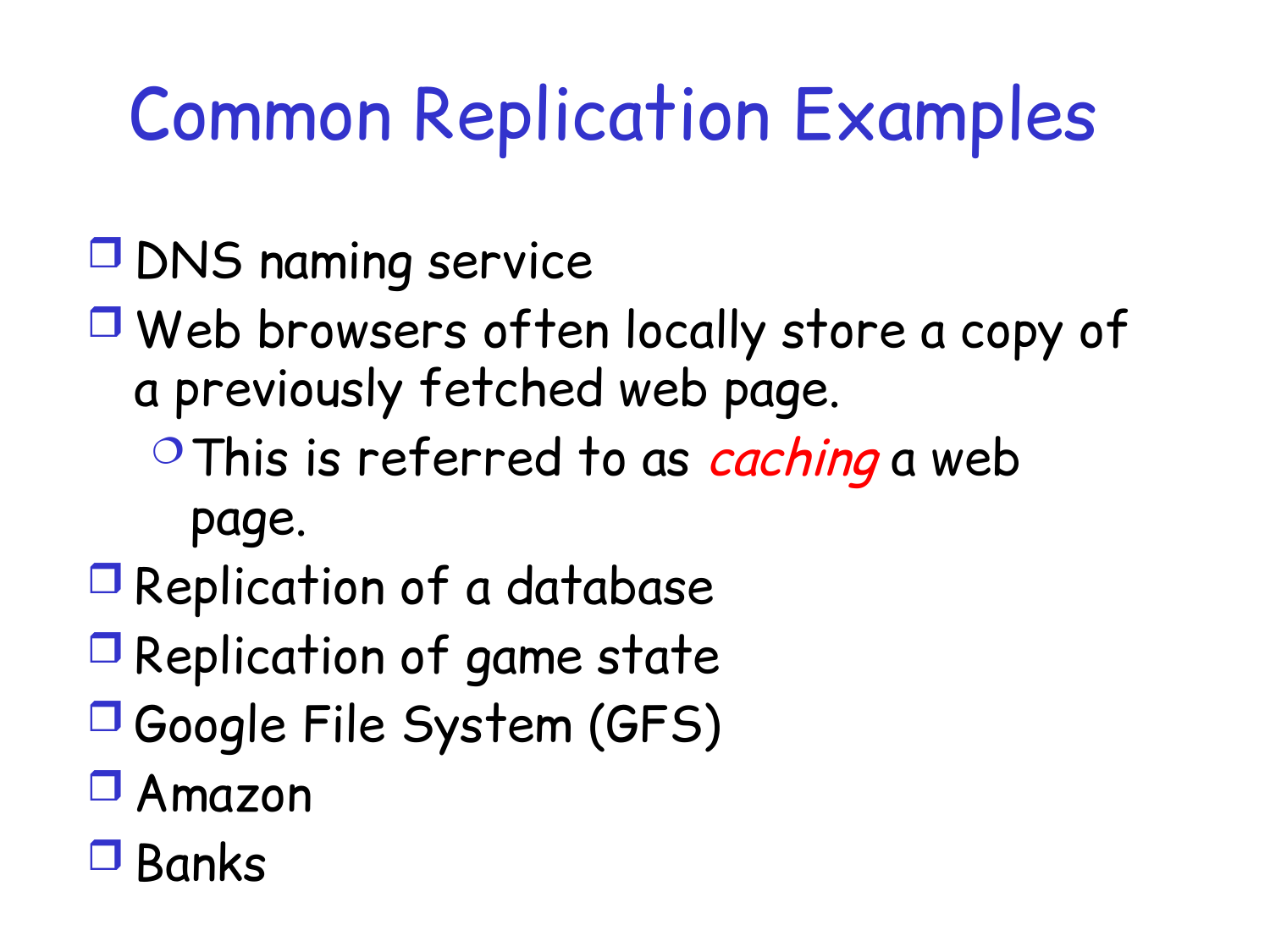

# Common Replication Examples
DNS naming service
Web browsers often locally store a copy of a previously fetched web page.
This is referred to as caching a web page.
Replication of a database
Replication of game state
Google File System (GFS)
Amazon
Banks